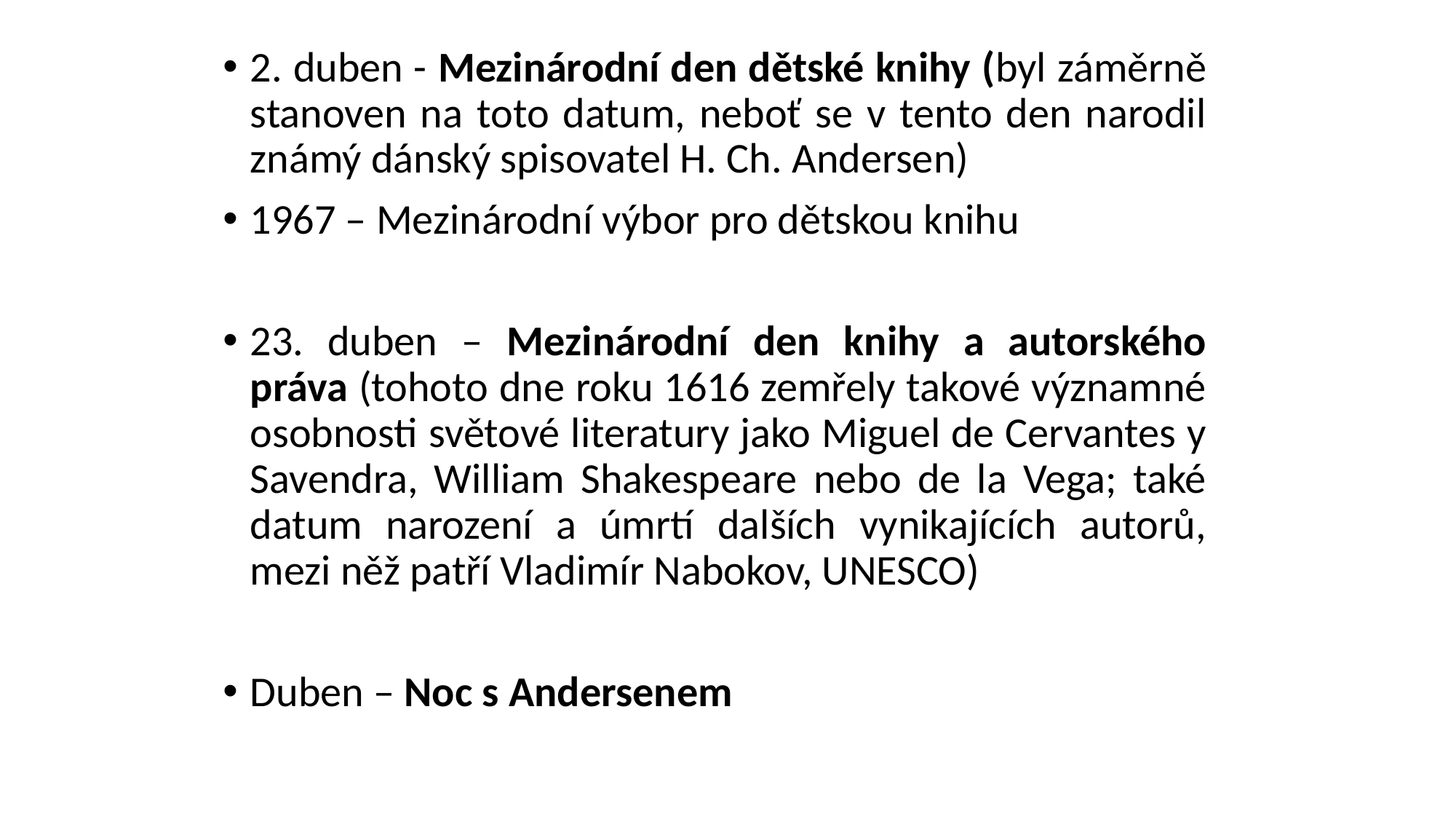

2. duben - Mezinárodní den dětské knihy (byl záměrně stanoven na toto datum, neboť se v tento den narodil známý dánský spisovatel H. Ch. Andersen)
1967 – Mezinárodní výbor pro dětskou knihu

23. duben – Mezinárodní den knihy a autorského práva (tohoto dne roku 1616 zemřely takové významné osobnosti světové literatury jako Miguel de Cervantes y Savendra, William Shakespeare nebo de la Vega; také datum narození a úmrtí dalších vynikajících autorů, mezi něž patří Vladimír Nabokov, UNESCO)

Duben – Noc s Andersenem